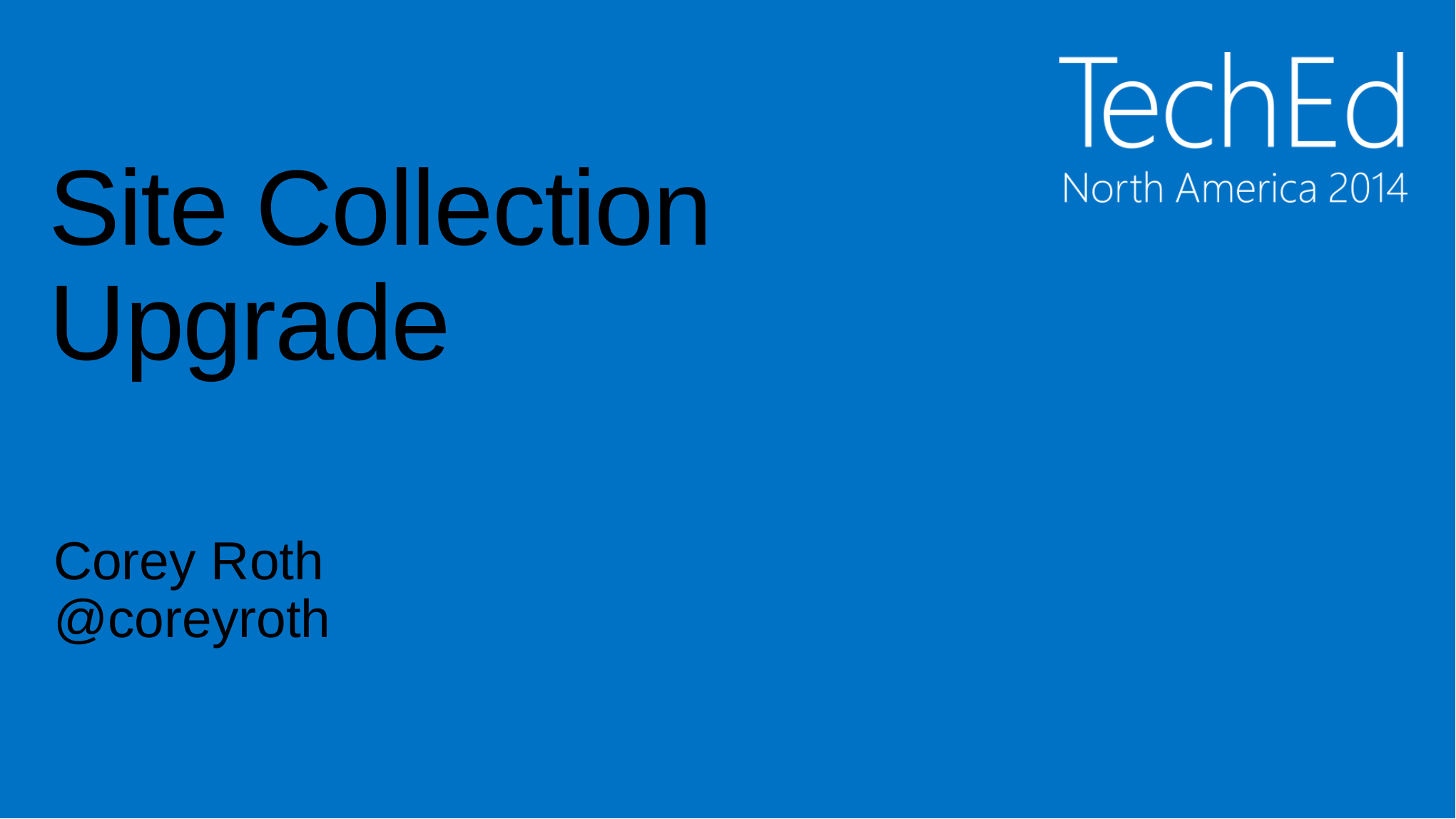

# Site Collection Upgrade
Corey Roth
@coreyroth